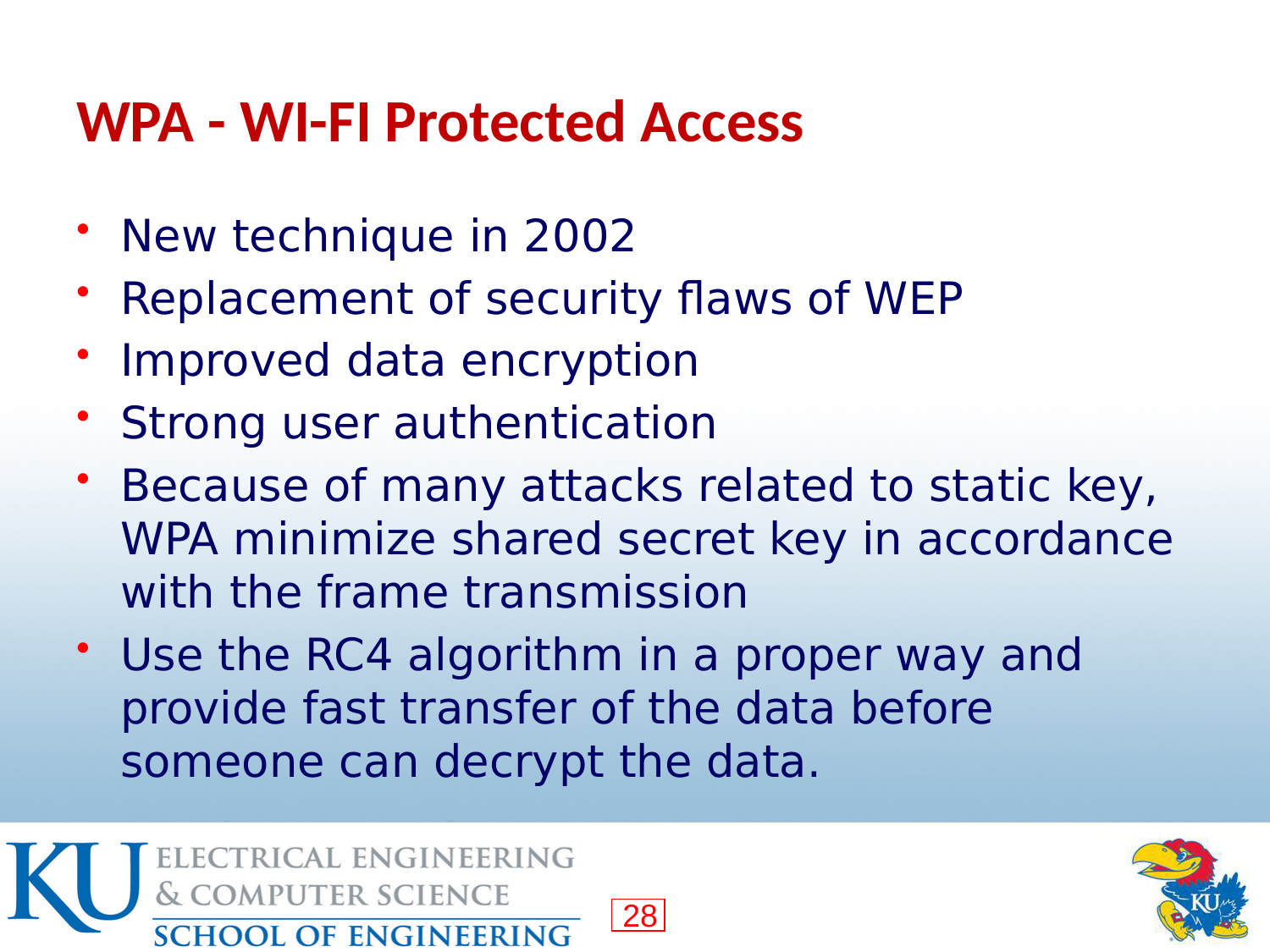

# WPA - WI-FI Protected Access
New technique in 2002
Replacement of security flaws of WEP
Improved data encryption
Strong user authentication
Because of many attacks related to static key, WPA minimize shared secret key in accordance with the frame transmission
Use the RC4 algorithm in a proper way and provide fast transfer of the data before someone can decrypt the data.